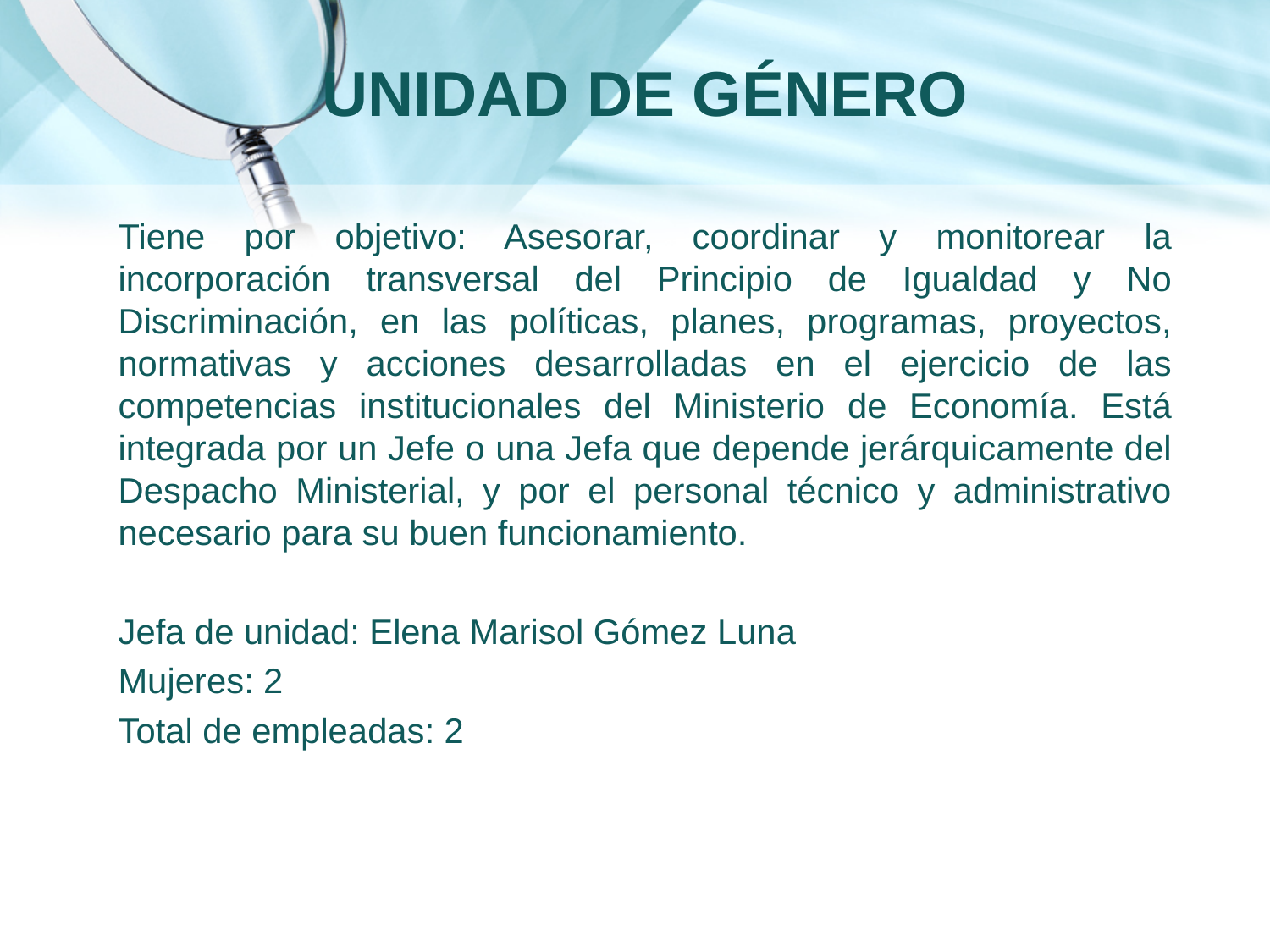

# UNIDAD DE GÉNERO
Tiene por objetivo: Asesorar, coordinar y monitorear la incorporación transversal del Principio de Igualdad y No Discriminación, en las políticas, planes, programas, proyectos, normativas y acciones desarrolladas en el ejercicio de las competencias institucionales del Ministerio de Economía. Está integrada por un Jefe o una Jefa que depende jerárquicamente del Despacho Ministerial, y por el personal técnico y administrativo necesario para su buen funcionamiento.

Jefa de unidad: Elena Marisol Gómez Luna
Mujeres: 2
Total de empleadas: 2